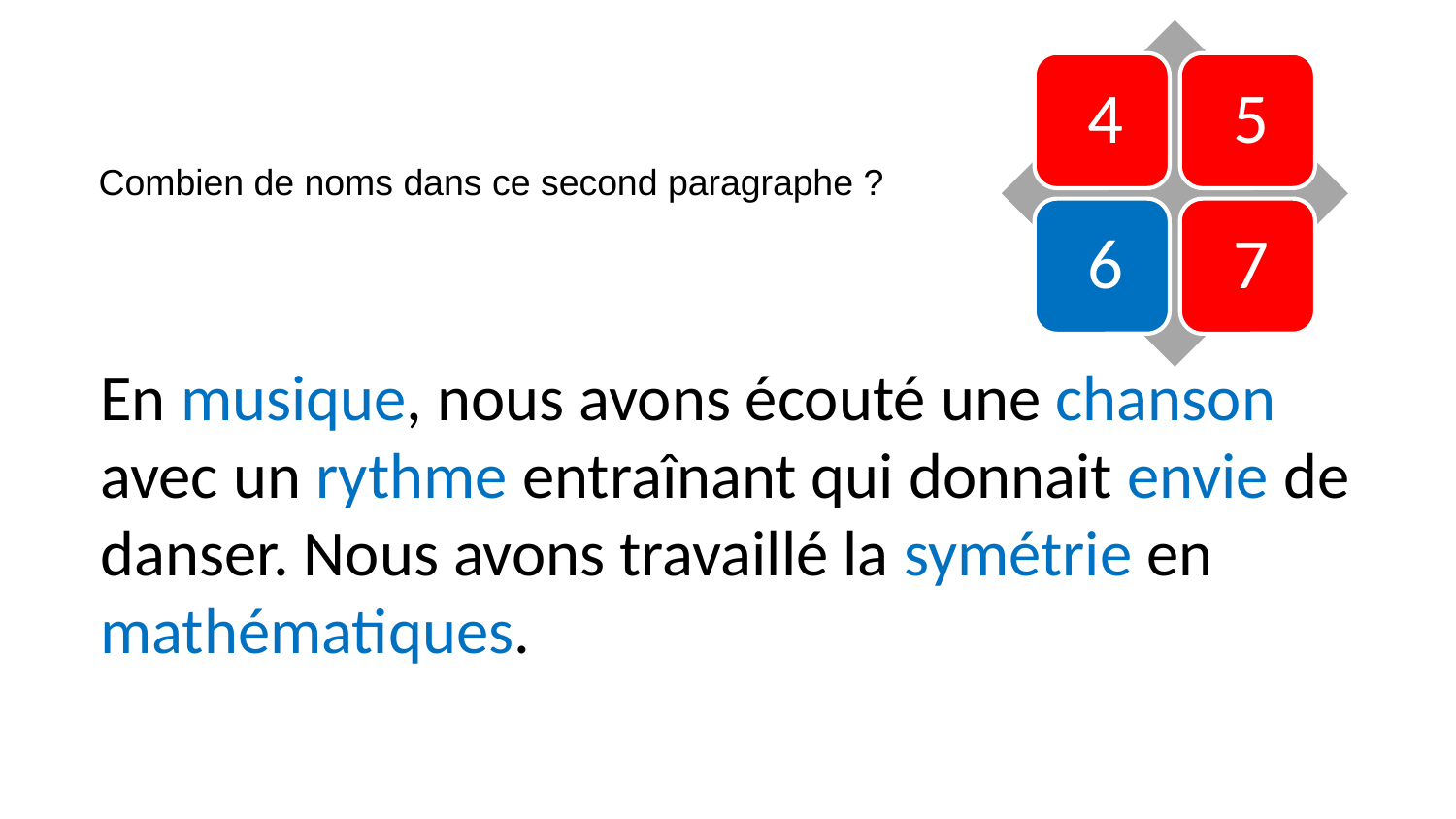

4
5
6
7

En musique, nous avons écouté une chanson avec un rythme entraînant qui donnait envie de danser. Nous avons travaillé la symétrie en mathématiques.
Combien de noms dans ce second paragraphe ?